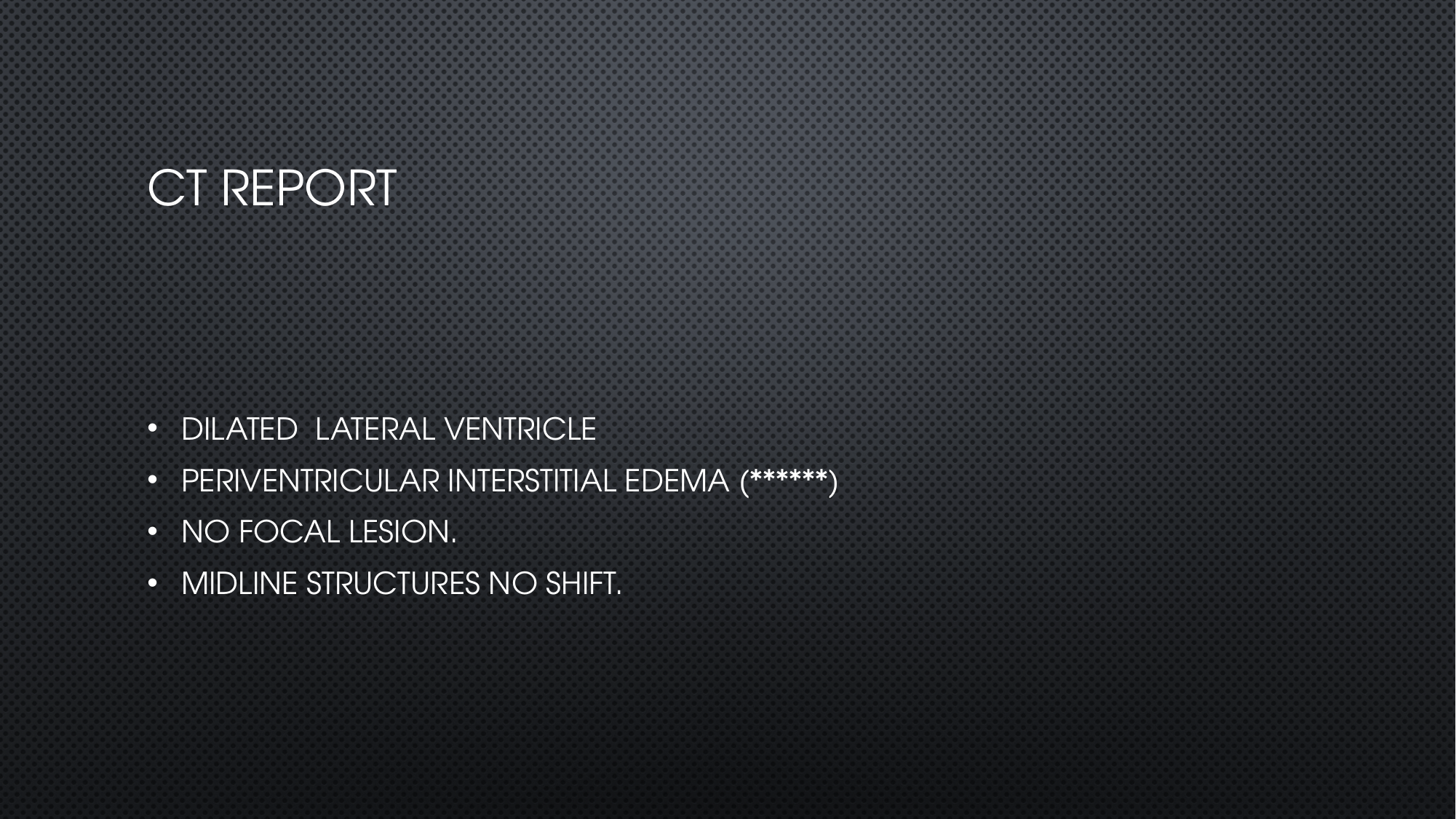

# CT REPORT
DILATED  LATERAL VENTRICLE
PERIVENTRICULAR INTERSTITIAL EDEMA (******)
NO FOCAL LESION.
MIDLINE STRUCTURES NO SHIFT.